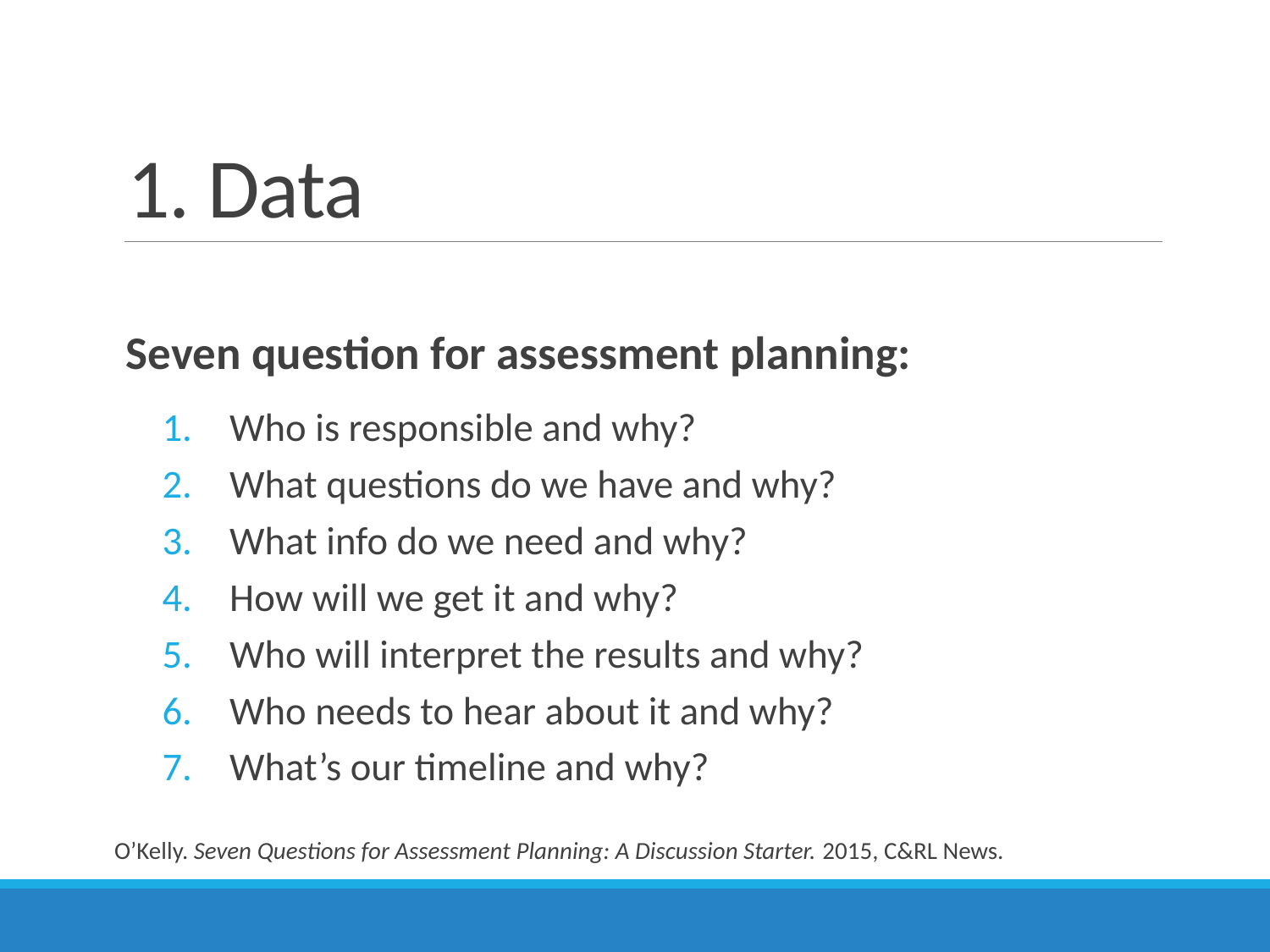

# 1. Data

Seven question for assessment planning:
Who is responsible and why?
What questions do we have and why?
What info do we need and why?
How will we get it and why?
Who will interpret the results and why?
Who needs to hear about it and why?
What’s our timeline and why?

O’Kelly. Seven Questions for Assessment Planning: A Discussion Starter. 2015, C&RL News.